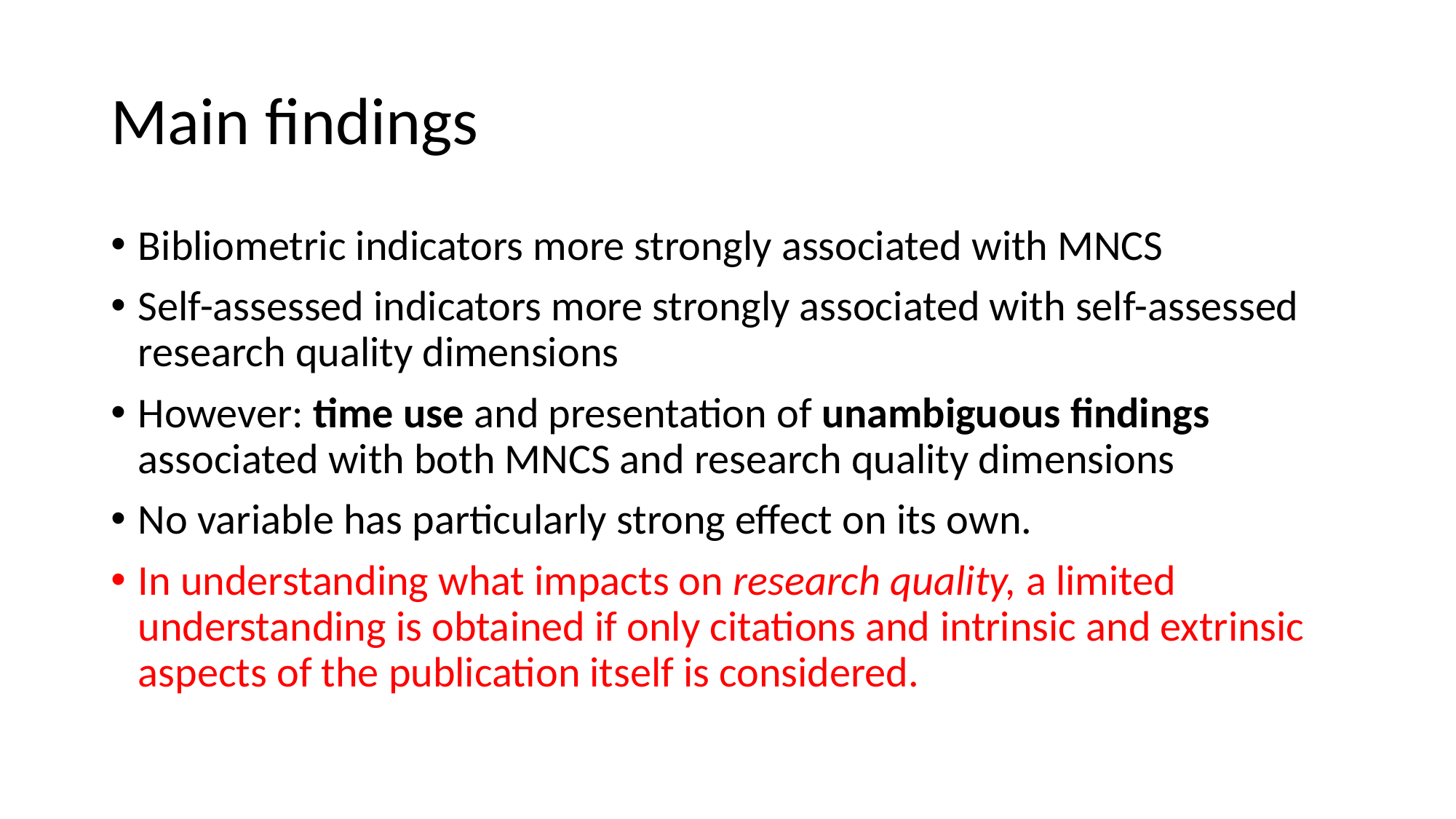

# Main findings
Bibliometric indicators more strongly associated with MNCS
Self-assessed indicators more strongly associated with self-assessed research quality dimensions
However: time use and presentation of unambiguous findings associated with both MNCS and research quality dimensions
No variable has particularly strong effect on its own.
In understanding what impacts on research quality, a limited understanding is obtained if only citations and intrinsic and extrinsic aspects of the publication itself is considered.